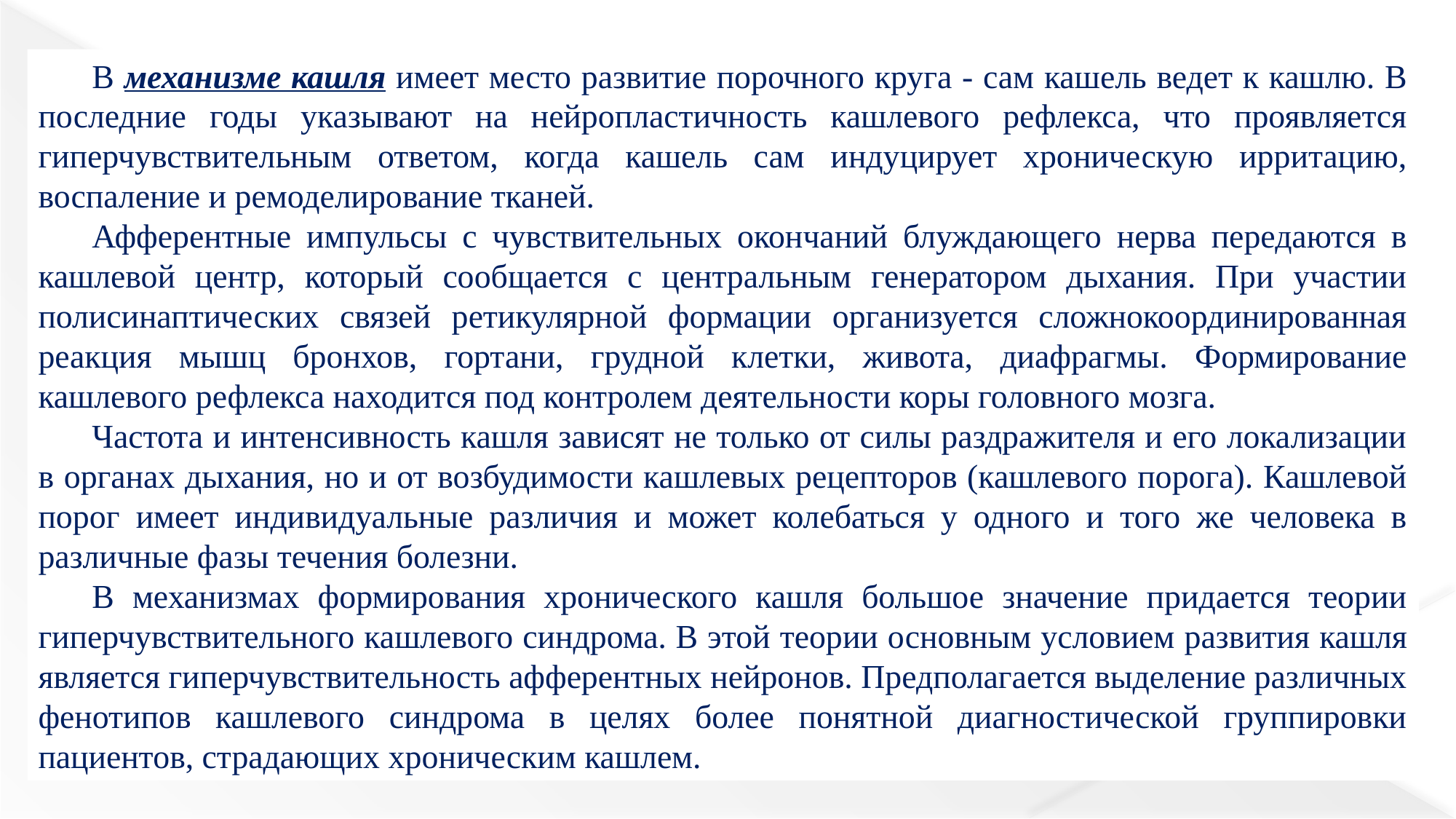

В механизме кашля имеет место развитие порочного круга - сам кашель ведет к кашлю. В последние годы указывают на нейропластичность кашлевого рефлекса, что проявляется гиперчувствительным ответом, когда кашель сам индуцирует хроническую ирритацию, воспаление и ремоделирование тканей.
Афферентные импульсы с чувствительных окончаний блуждающего нерва передаются в кашлевой центр, который сообщается с центральным генератором дыхания. При участии полисинаптических связей ретикулярной формации организуется сложнокоординированная реакция мышц бронхов, гортани, грудной клетки, живота, диафрагмы. Формирование кашлевого рефлекса находится под контролем деятельности коры головного мозга.
Частота и интенсивность кашля зависят не только от силы раздражителя и его локализации в органах дыхания, но и от возбудимости кашлевых рецепторов (кашлевого порога). Кашлевой порог имеет индивидуальные различия и может колебаться у одного и того же человека в различные фазы течения болезни.
В механизмах формирования хронического кашля большое значение придается теории гиперчувствительного кашлевого синдрома. В этой теории основным условием развития кашля является гиперчувствительность афферентных нейронов. Предполагается выделение различных фенотипов кашлевого синдрома в целях более понятной диагностической группировки пациентов, страдающих хроническим кашлем.